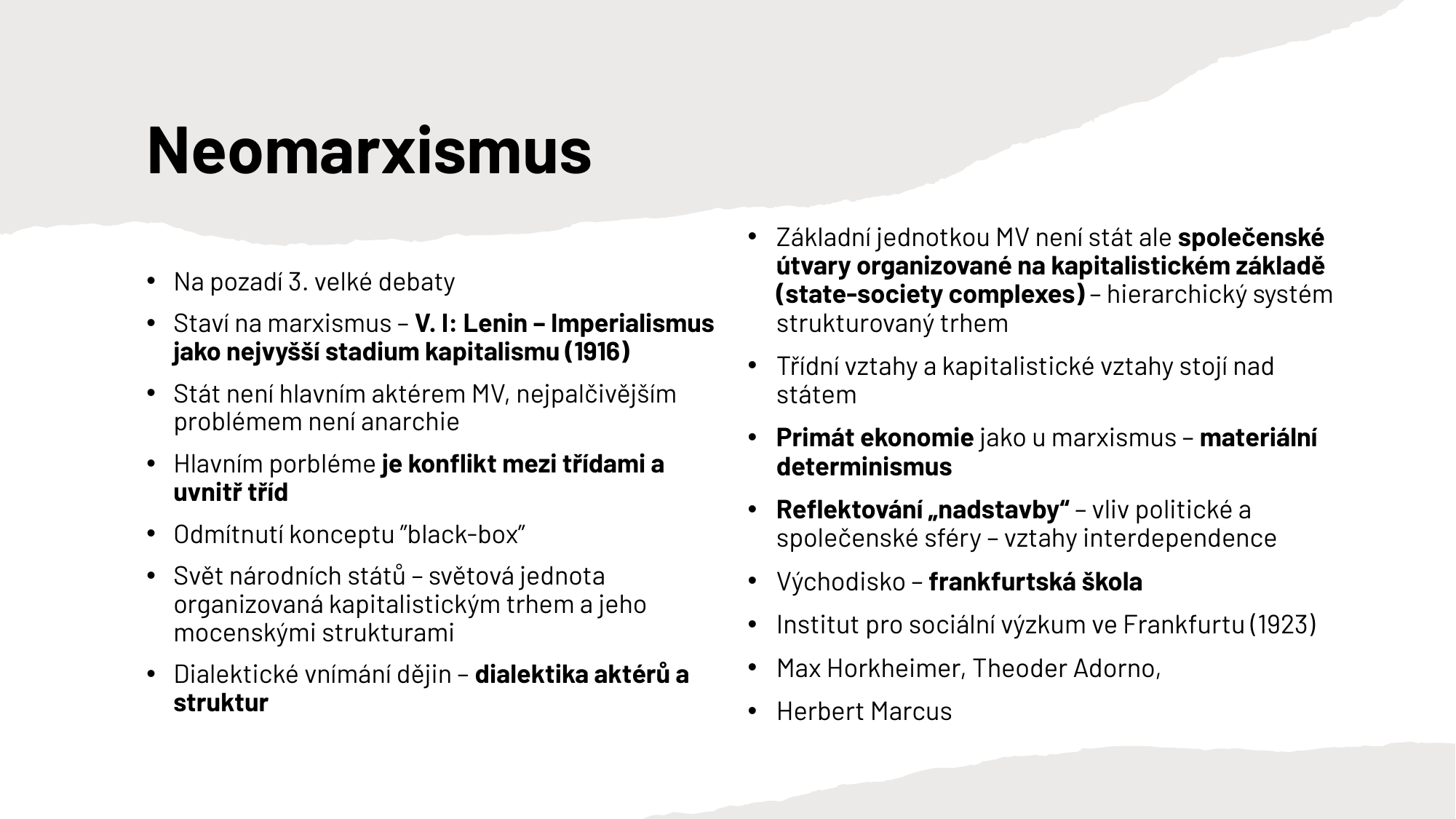

# Neomarxismus
Základní jednotkou MV není stát ale společenské útvary organizované na kapitalistickém základě (state-society complexes) – hierarchický systém strukturovaný trhem
Třídní vztahy a kapitalistické vztahy stojí nad státem
Primát ekonomie jako u marxismus – materiální determinismus
Reflektování „nadstavby“ – vliv politické a společenské sféry – vztahy interdependence
Východisko – frankfurtská škola
Institut pro sociální výzkum ve Frankfurtu (1923)
Max Horkheimer, Theoder Adorno,
Herbert Marcus
Na pozadí 3. velké debaty
Staví na marxismus – V. I: Lenin – Imperialismus jako nejvyšší stadium kapitalismu (1916)
Stát není hlavním aktérem MV, nejpalčivějším problémem není anarchie
Hlavním porbléme je konflikt mezi třídami a uvnitř tříd
Odmítnutí konceptu ”black-box”
Svět národních států – světová jednota organizovaná kapitalistickým trhem a jeho mocenskými strukturami
Dialektické vnímání dějin – dialektika aktérů a struktur